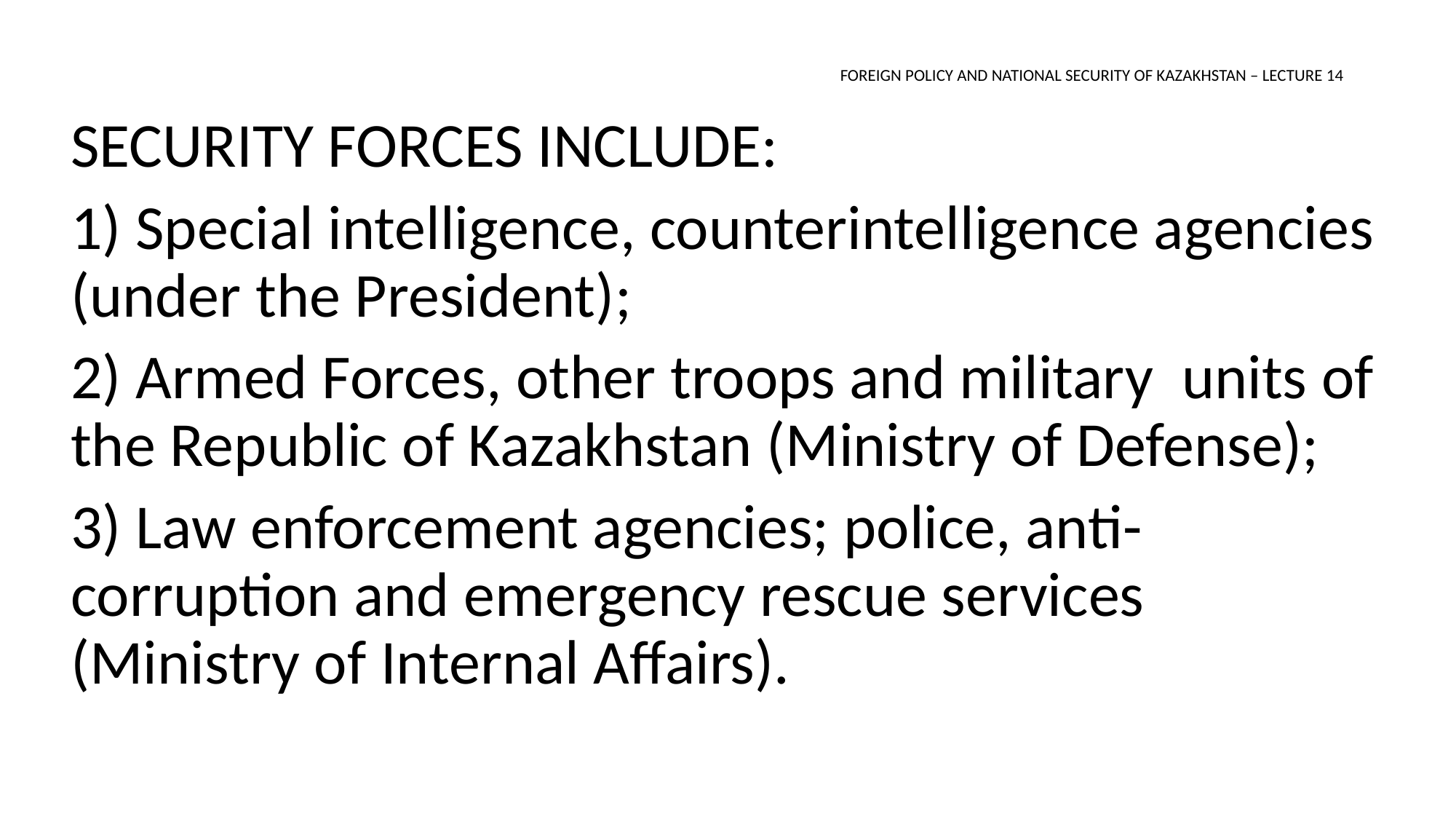

# Foreign policy and national security of Kazakhstan – lecture 14
security forces include:
1) Special intelligence, counterintelligence agencies (under the President);
2) Armed Forces, other troops and military  units of the Republic of Kazakhstan (Ministry of Defense);
3) Law enforcement agencies; police, anti-corruption and emergency rescue services (Ministry of Internal Affairs).